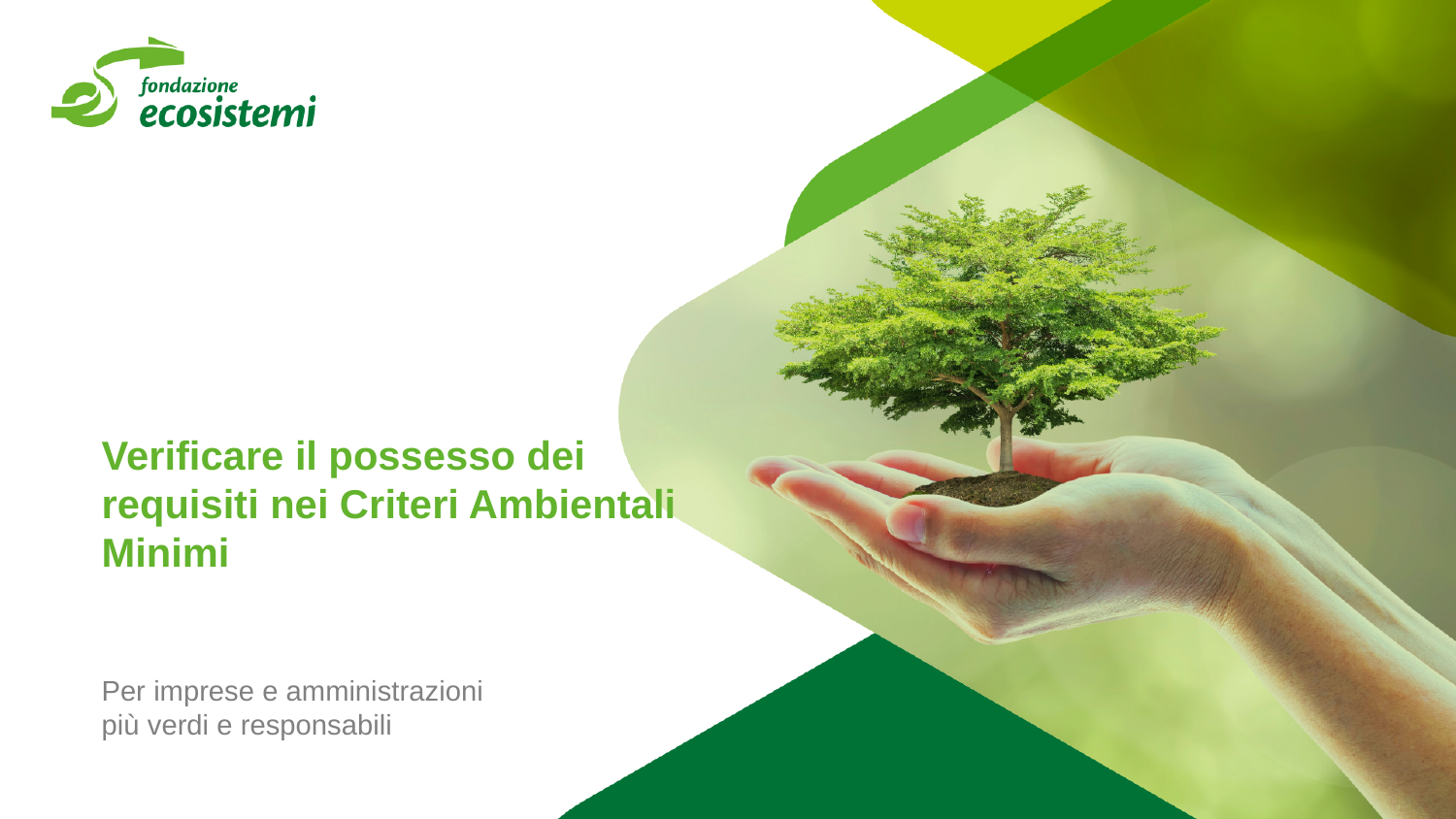

Verificare il possesso dei requisiti nei Criteri Ambientali Minimi

Per imprese e amministrazioni
più verdi e responsabili